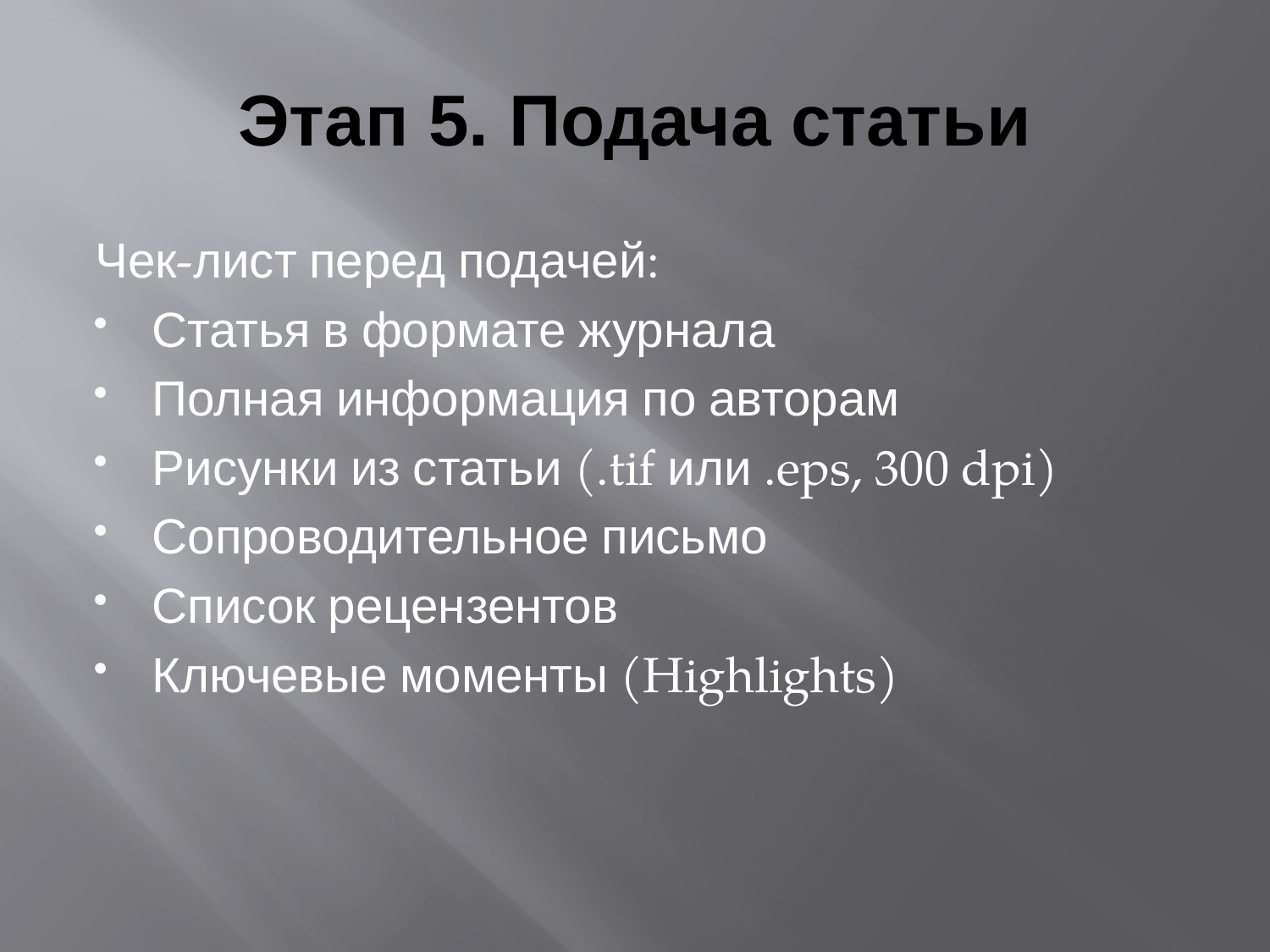

# Этап 5. Подача статьи
Чек-лист перед подачей:
Статья в формате журнала
Полная информация по авторам
Рисунки из статьи (.tif или .eps, 300 dpi)
Сопроводительное письмо
Список рецензентов
Ключевые моменты (Highlights)